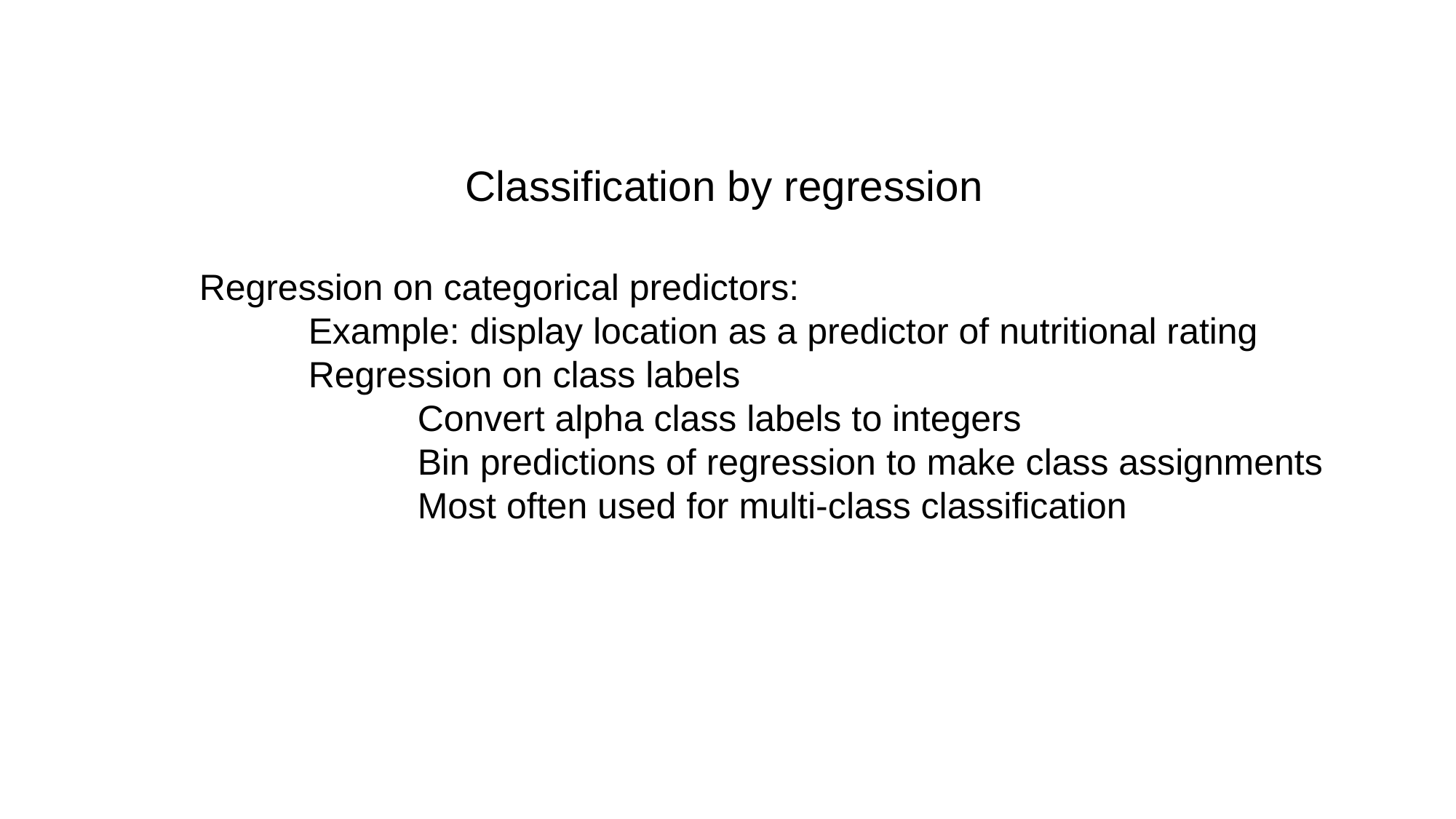

Classification by regression
Regression on categorical predictors:
	Example: display location as a predictor of nutritional rating
	Regression on class labels
		Convert alpha class labels to integers
		Bin predictions of regression to make class assignments
		Most often used for multi-class classification